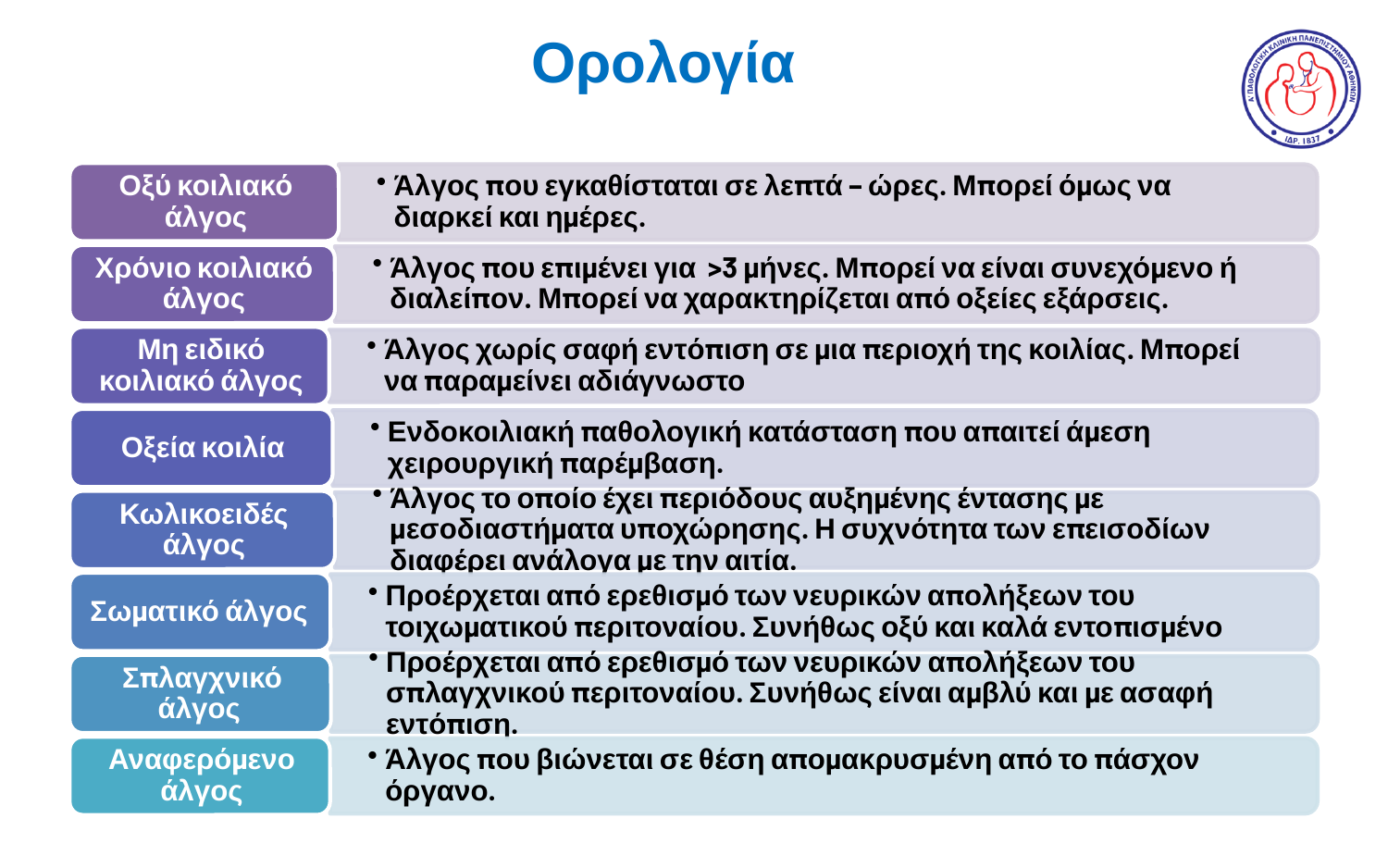

# Ορολογία
Άλγος που εγκαθίσταται σε λεπτά – ώρες. Μπορεί όμως να διαρκεί και ημέρες.
Οξύ κοιλιακό άλγος
Άλγος που επιμένει για  >3 μήνες. Μπορεί να είναι συνεχόμενο ή διαλείπον. Μπορεί να χαρακτηρίζεται από οξείες εξάρσεις.
Χρόνιο κοιλιακό άλγος
Άλγος χωρίς σαφή εντόπιση σε μια περιοχή της κοιλίας. Μπορεί να παραμείνει αδιάγνωστο
Μη ειδικό κοιλιακό άλγος
Ενδοκοιλιακή παθολογική κατάσταση που απαιτεί άμεση χειρουργική παρέμβαση.
Οξεία κοιλία
Άλγος το οποίο έχει περιόδους αυξημένης έντασης με μεσοδιαστήματα υποχώρησης. Η συχνότητα των επεισοδίων διαφέρει ανάλογα με την αιτία.
Κωλικοειδές άλγος
Προέρχεται από ερεθισμό των νευρικών απολήξεων του τοιχωματικού περιτοναίου. Συνήθως οξύ και καλά εντοπισμένο
Σωματικό άλγος
Προέρχεται από ερεθισμό των νευρικών απολήξεων του σπλαγχνικού περιτοναίου. Συνήθως είναι αμβλύ και με ασαφή εντόπιση.
Σπλαγχνικό άλγος
Άλγος που βιώνεται σε θέση απομακρυσμένη από το πάσχον όργανο.
Αναφερόμενο άλγος